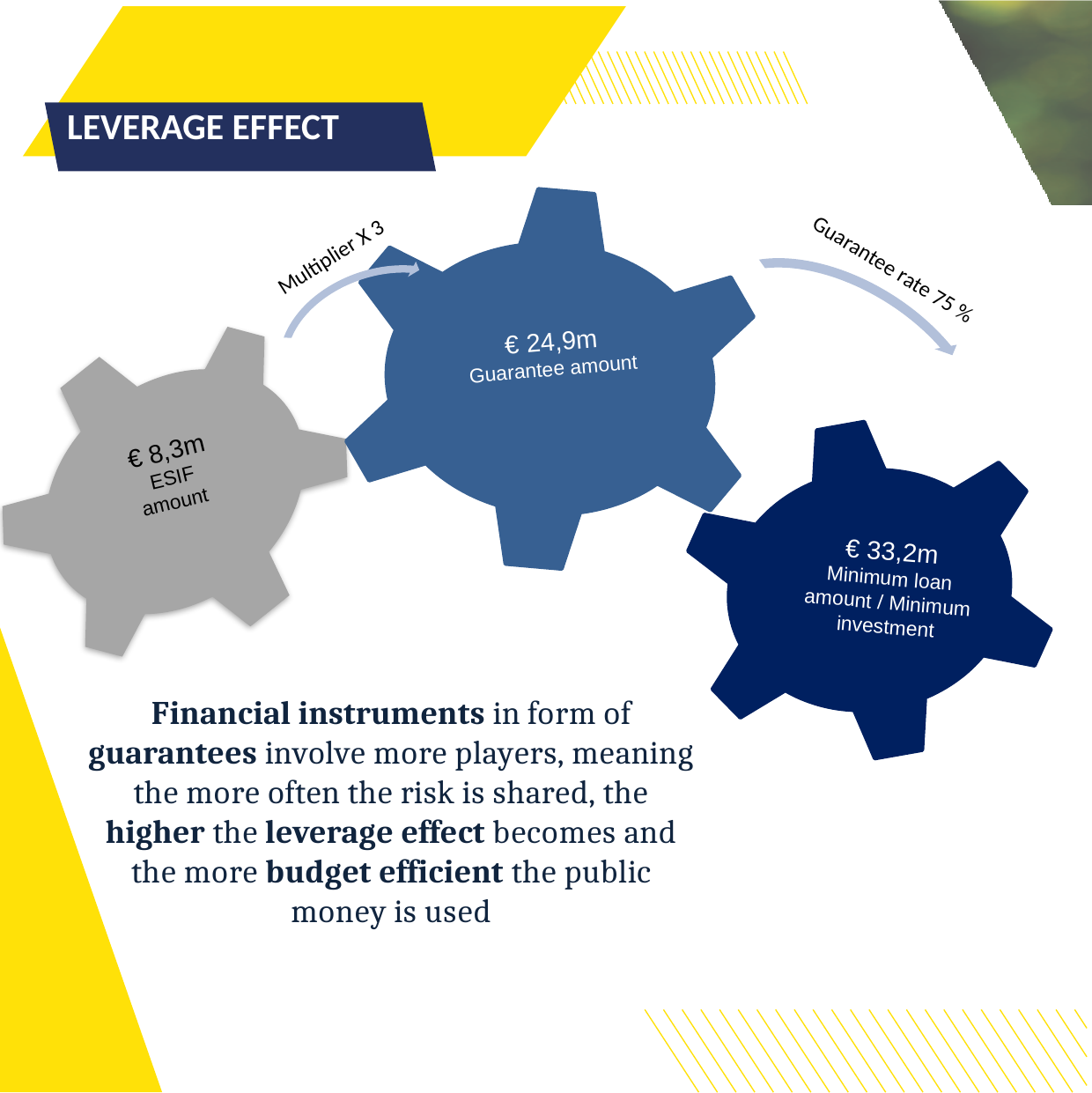

LEVERAGE EFFECT
Multiplier X 3

€ 24,9m
Guarantee amount

MULTIPLIER EFFECT

Guarantee rate 75 %

€ 8,3m
ESIF amount
S

€ 33,2m
Minimum loan amount / Minimum investment

Financial instruments in form of guarantees involve more players, meaning the more often the risk is shared, the higher the leverage effect becomes and the more budget efficient the public money is used

S